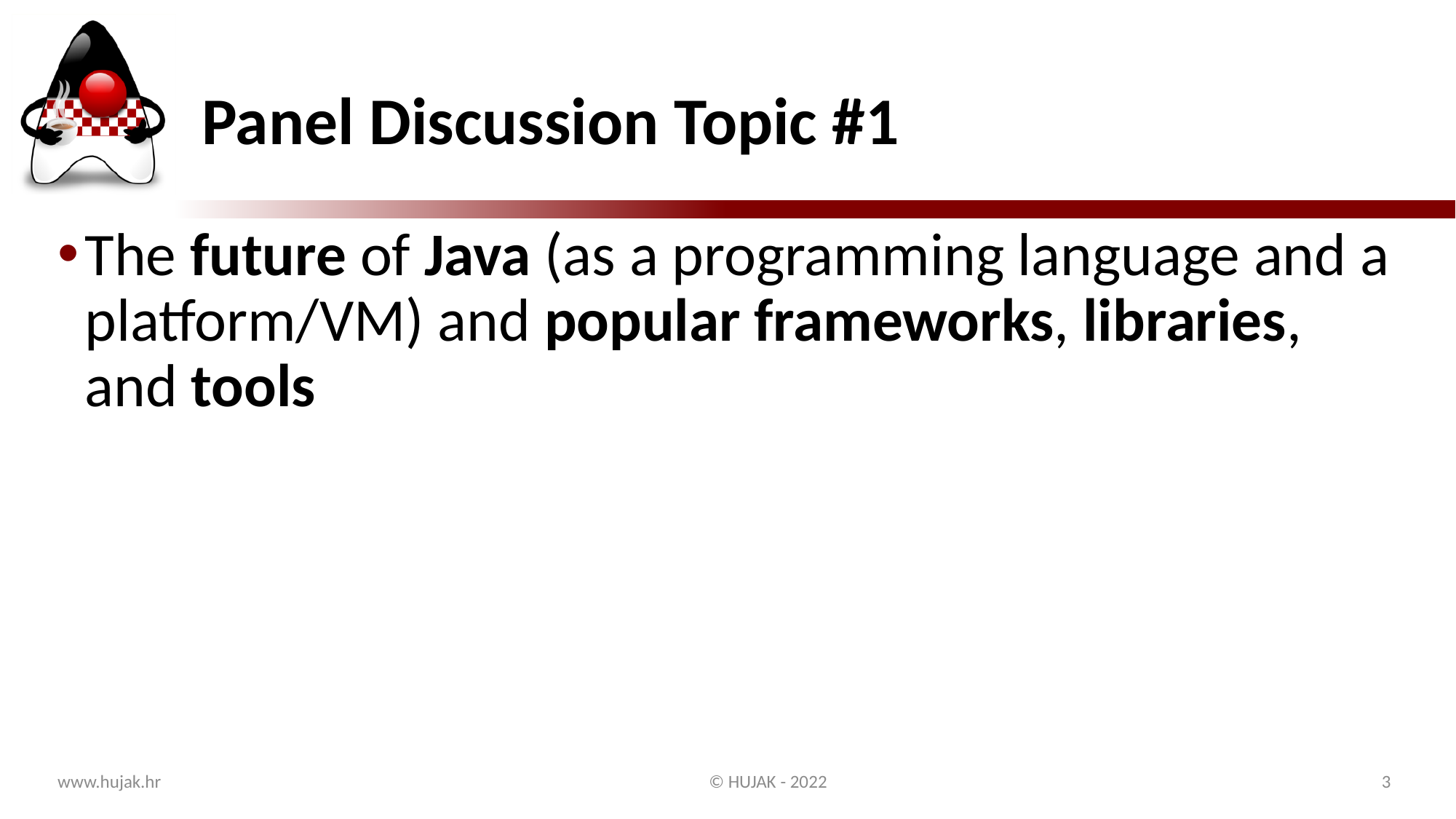

# Panel Discussion Topic #1
The future of Java (as a programming language and a platform/VM) and popular frameworks, libraries, and tools

3
www.hujak.hr
© HUJAK - 2022